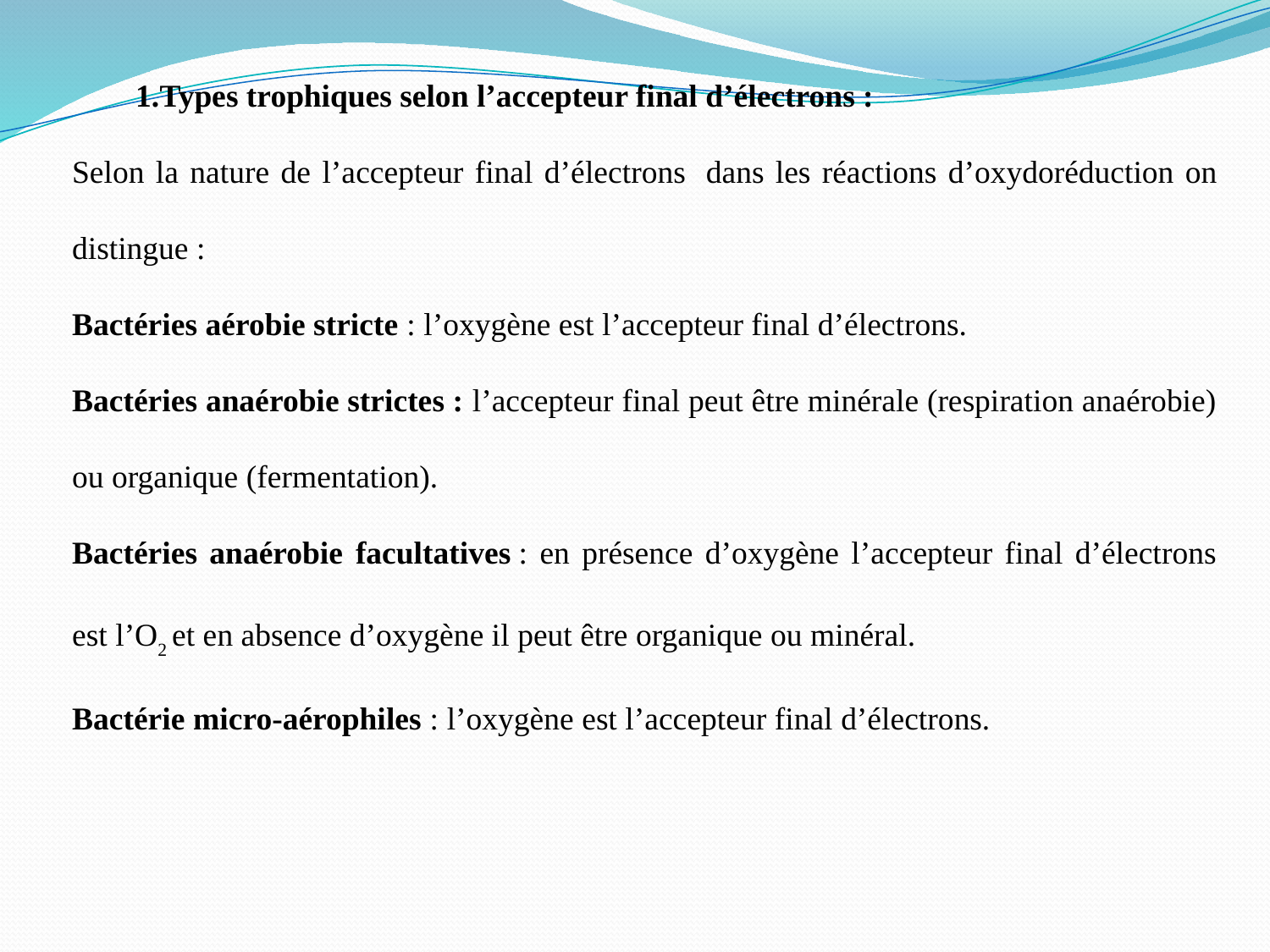

Types trophiques selon l’accepteur final d’électrons :
Selon la nature de l’accepteur final d’électrons  dans les réactions d’oxydoréduction on distingue :
Bactéries aérobie stricte : l’oxygène est l’accepteur final d’électrons.
Bactéries anaérobie strictes : l’accepteur final peut être minérale (respiration anaérobie) ou organique (fermentation).
Bactéries anaérobie facultatives : en présence d’oxygène l’accepteur final d’électrons est l’O2 et en absence d’oxygène il peut être organique ou minéral.
Bactérie micro-aérophiles : l’oxygène est l’accepteur final d’électrons.